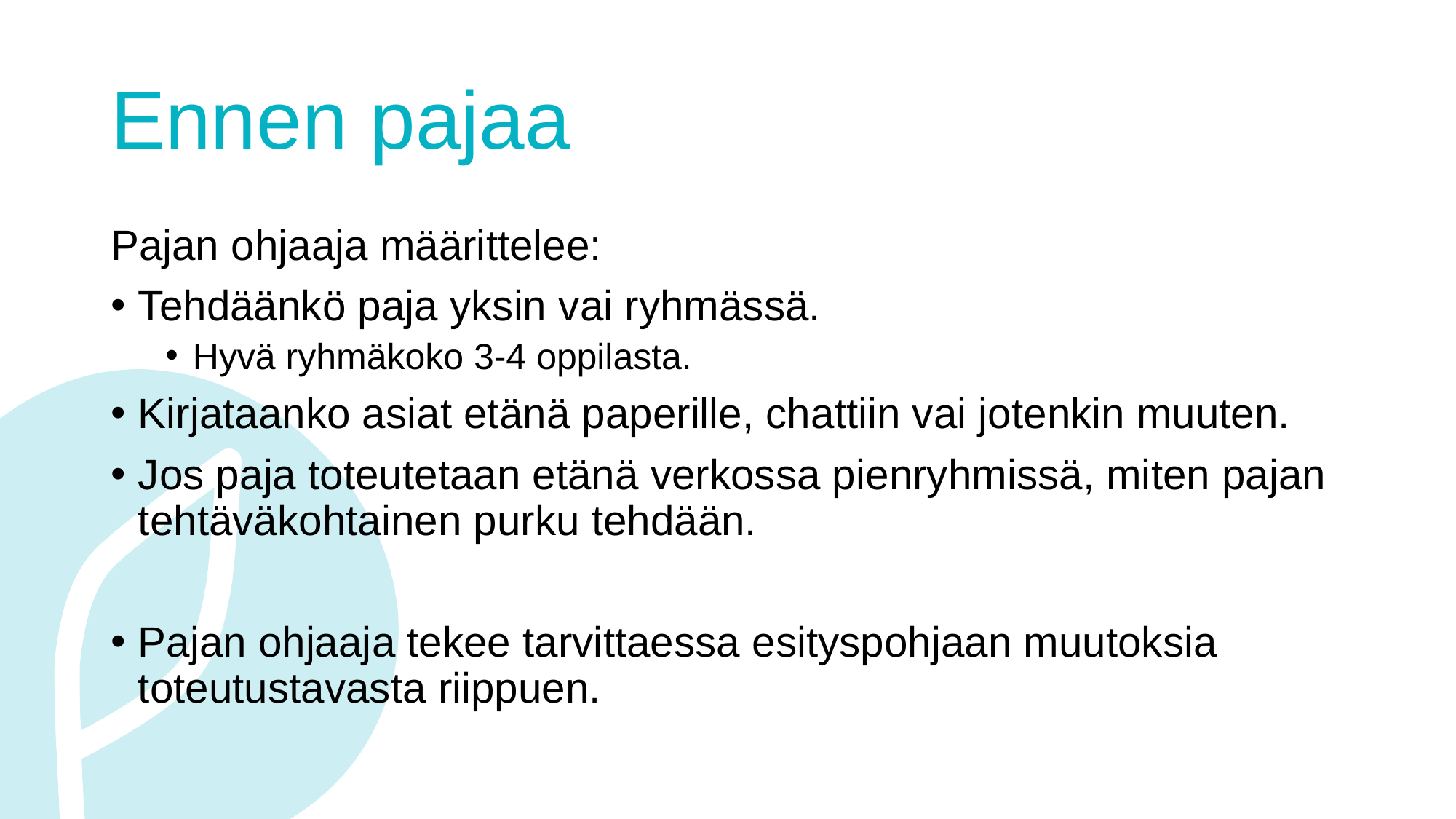

# Ennen pajaa
Pajan ohjaaja määrittelee:
Tehdäänkö paja yksin vai ryhmässä.
Hyvä ryhmäkoko 3-4 oppilasta.
Kirjataanko asiat etänä paperille, chattiin vai jotenkin muuten.
Jos paja toteutetaan etänä verkossa pienryhmissä, miten pajan tehtäväkohtainen purku tehdään.

Pajan ohjaaja tekee tarvittaessa esityspohjaan muutoksia toteutustavasta riippuen.